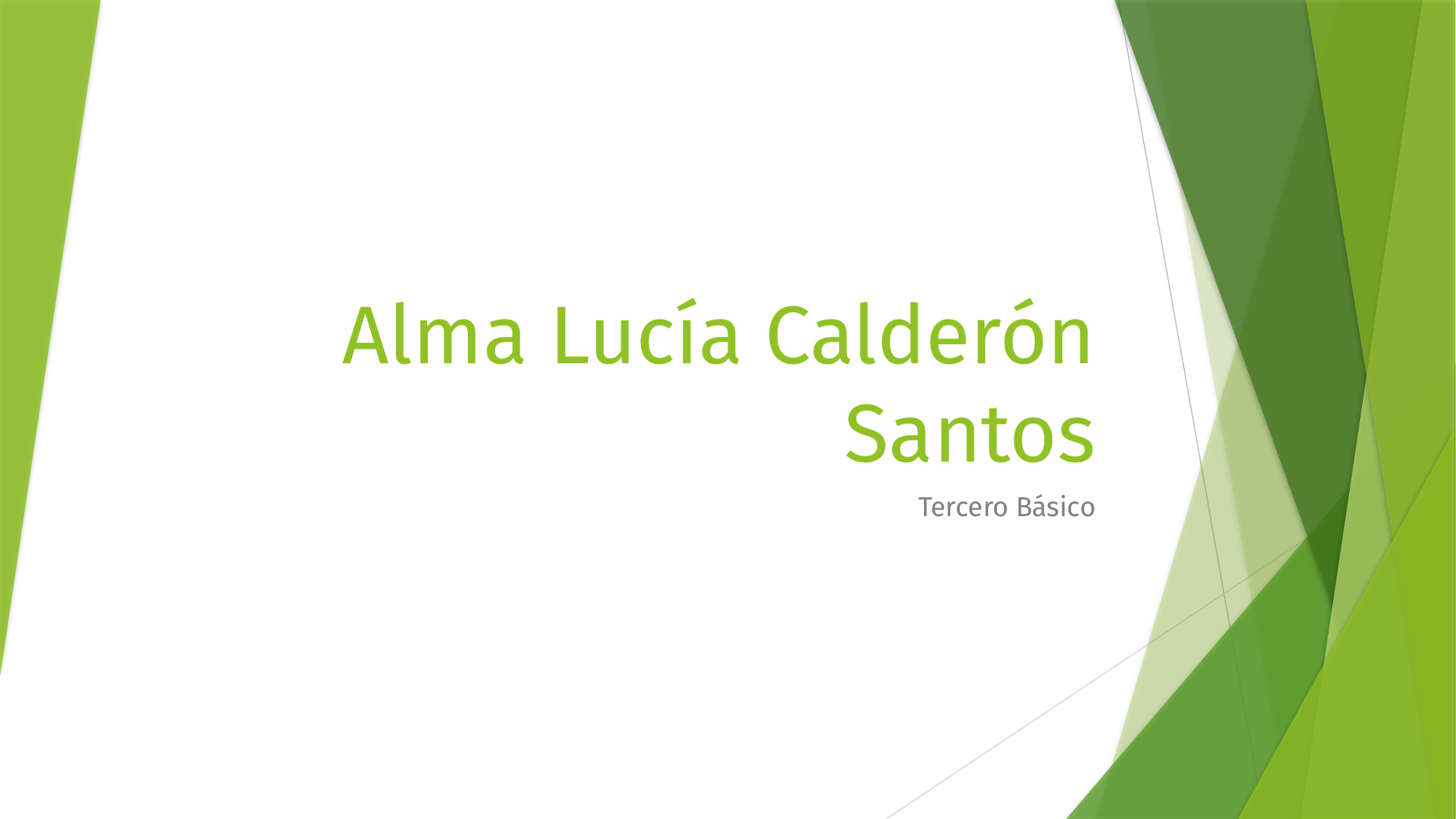

# Alma Lucía Calderón Santos
Tercero Básico